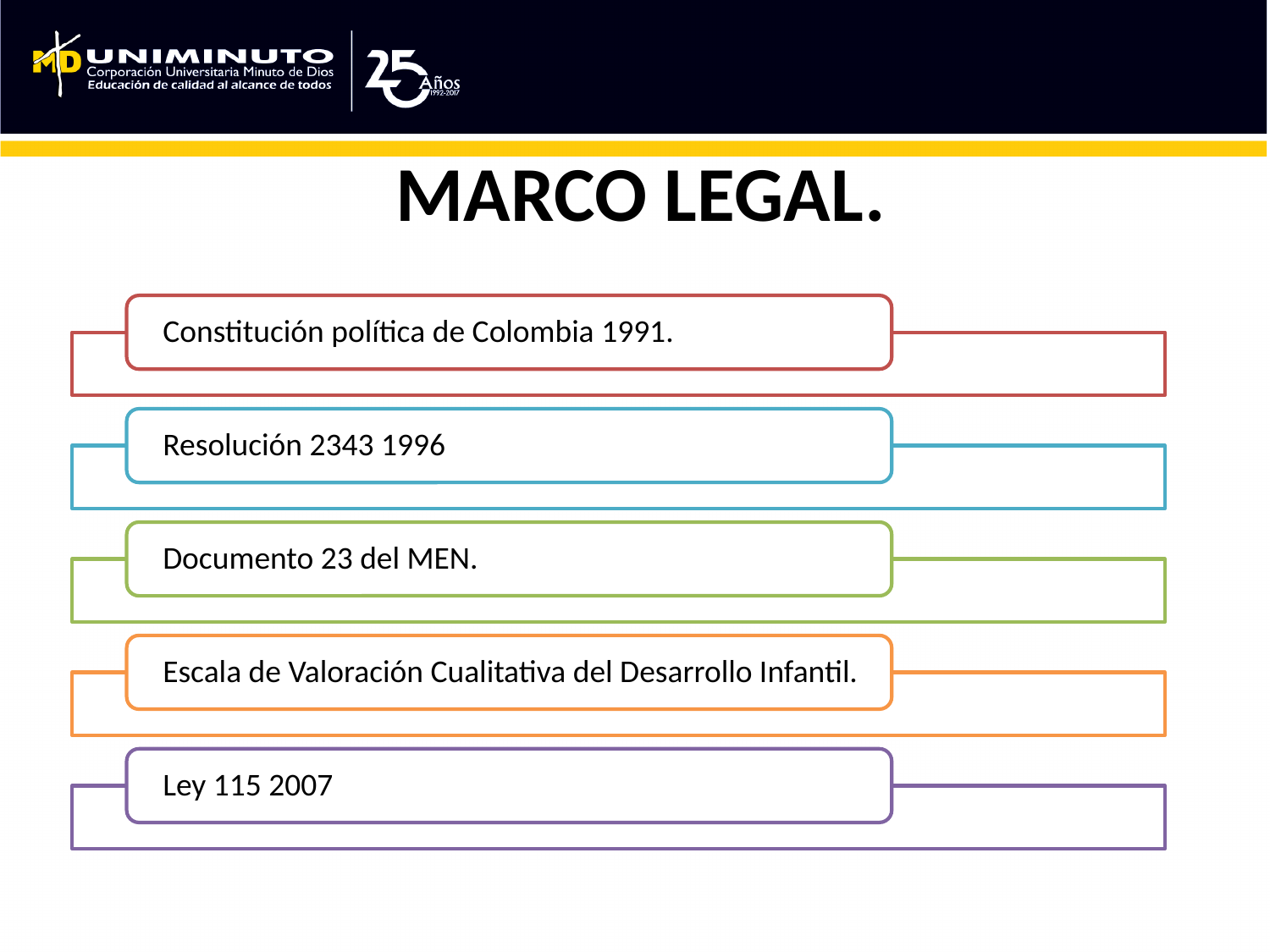

MARCO LEGAL.
Constitución política de Colombia 1991.
Resolución 2343 1996
Documento 23 del MEN.
Escala de Valoración Cualitativa del Desarrollo Infantil.
Ley 115 2007